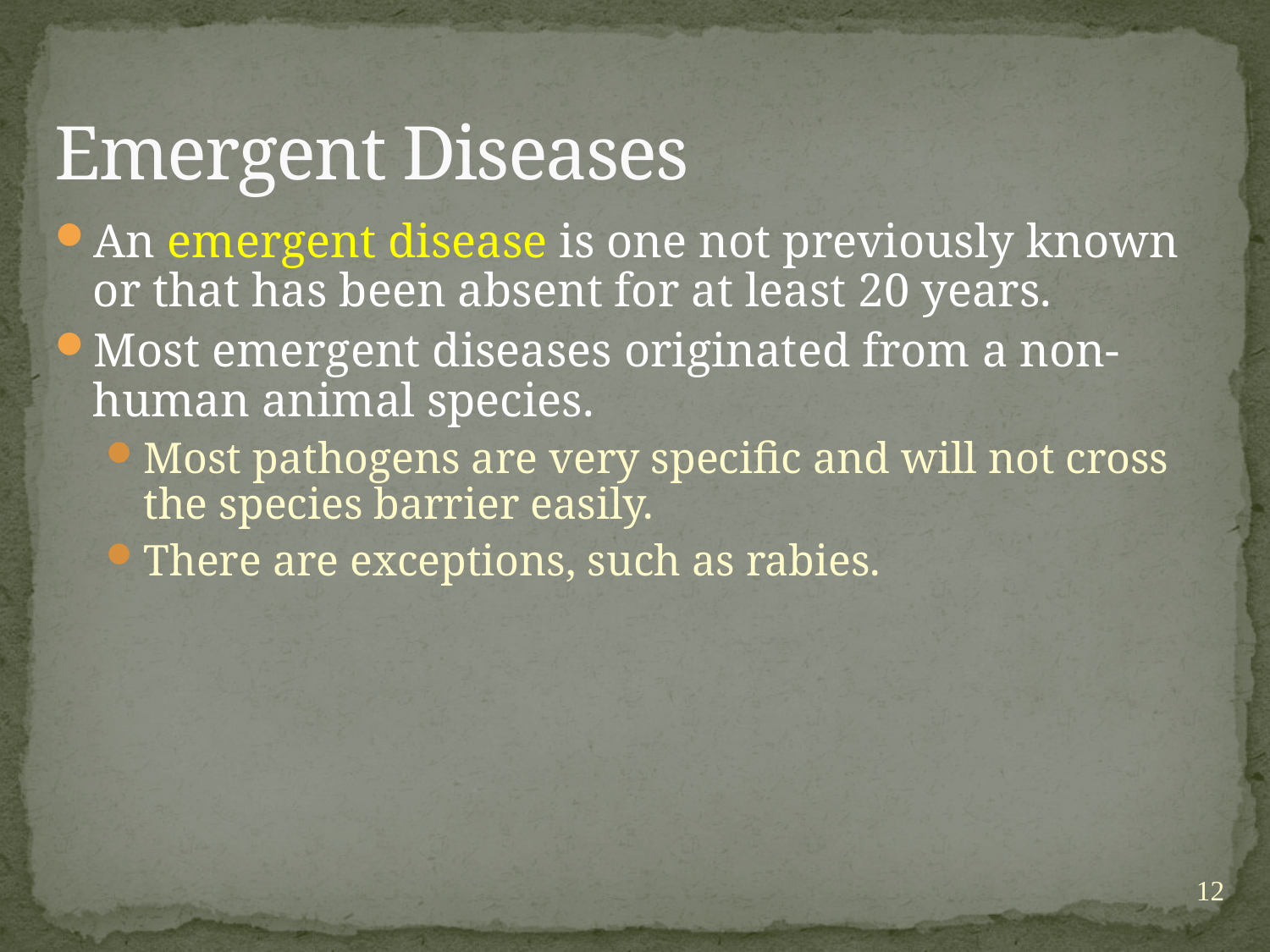

# Emergent Diseases
An emergent disease is one not previously known or that has been absent for at least 20 years.
Most emergent diseases originated from a non-human animal species.
Most pathogens are very specific and will not cross the species barrier easily.
There are exceptions, such as rabies.
12